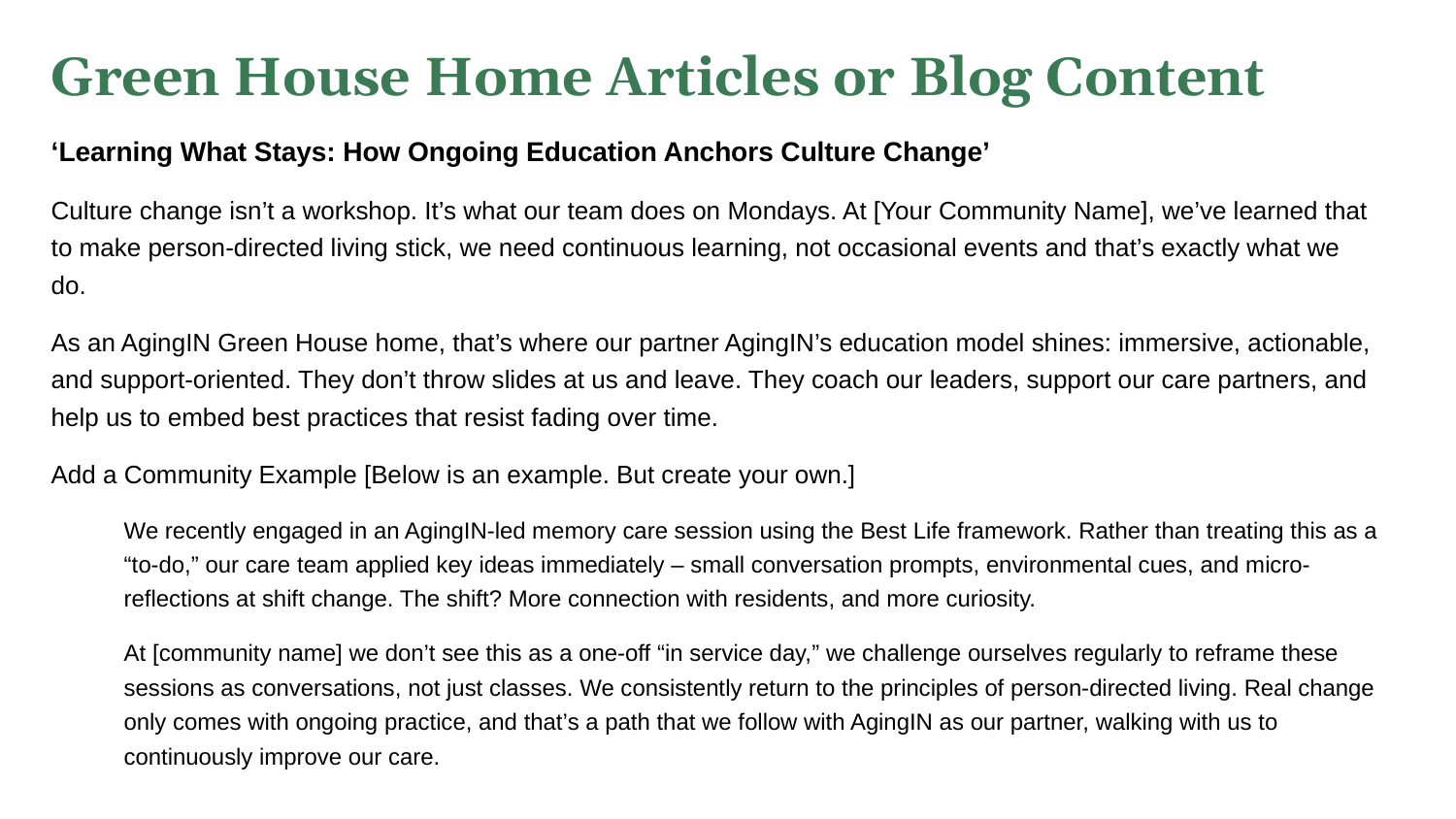

Green House Home Articles or Blog Content
‘Learning What Stays: How Ongoing Education Anchors Culture Change’
Culture change isn’t a workshop. It’s what our team does on Mondays. At [Your Community Name], we’ve learned that to make person-directed living stick, we need continuous learning, not occasional events and that’s exactly what we do.
As an AgingIN Green House home, that’s where our partner AgingIN’s education model shines: immersive, actionable, and support-oriented. They don’t throw slides at us and leave. They coach our leaders, support our care partners, and help us to embed best practices that resist fading over time.
Add a Community Example [Below is an example. But create your own.]
We recently engaged in an AgingIN-led memory care session using the Best Life framework. Rather than treating this as a “to-do,” our care team applied key ideas immediately – small conversation prompts, environmental cues, and micro-reflections at shift change. The shift? More connection with residents, and more curiosity.
At [community name] we don’t see this as a one-off “in service day,” we challenge ourselves regularly to reframe these sessions as conversations, not just classes. We consistently return to the principles of person-directed living. Real change only comes with ongoing practice, and that’s a path that we follow with AgingIN as our partner, walking with us to continuously improve our care.